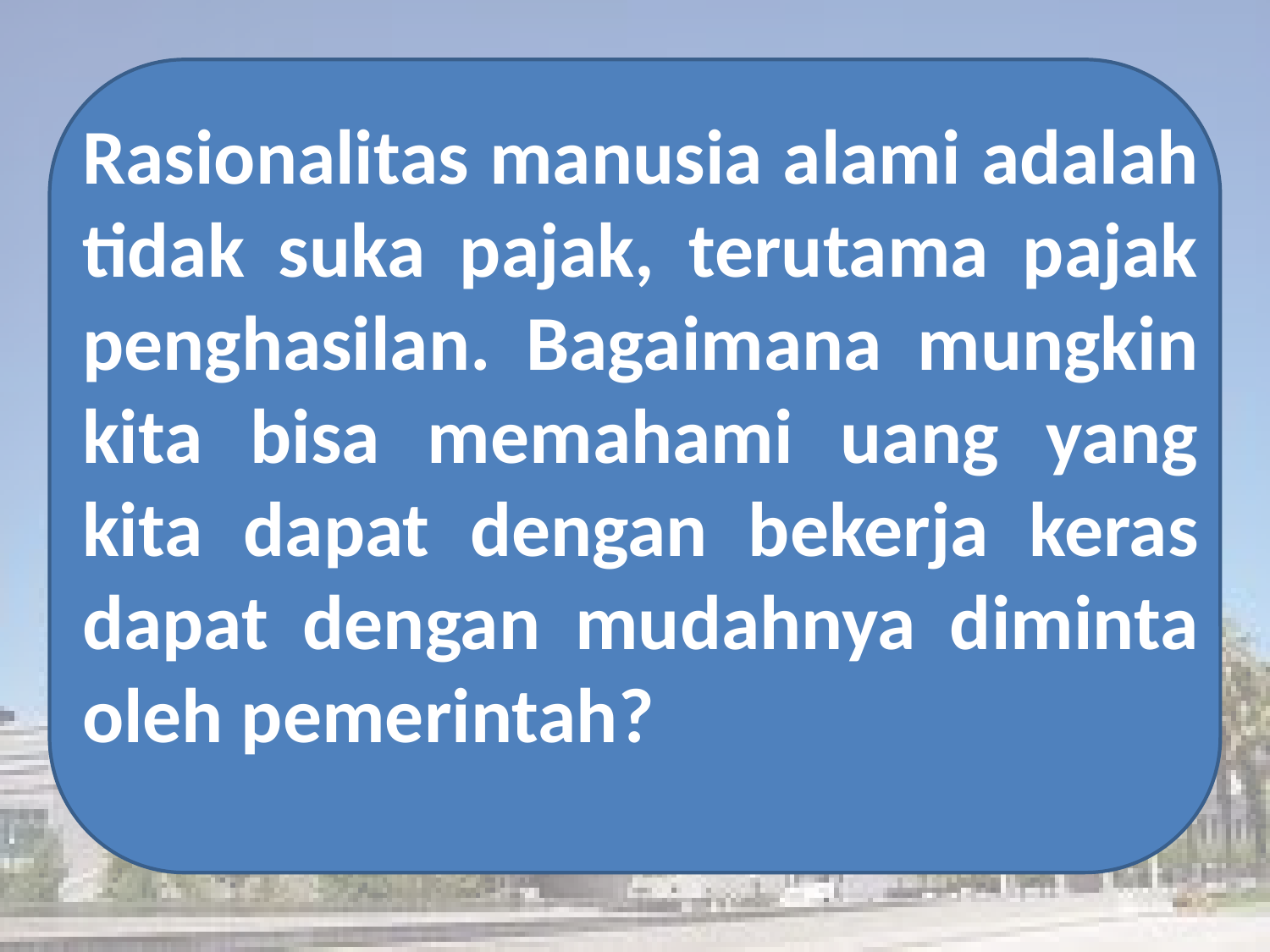

# Rasionalitas manusia alami adalah tidak suka pajak, terutama pajak penghasilan. Bagaimana mungkin kita bisa memahami uang yang kita dapat dengan bekerja keras dapat dengan mudahnya diminta oleh pemerintah?